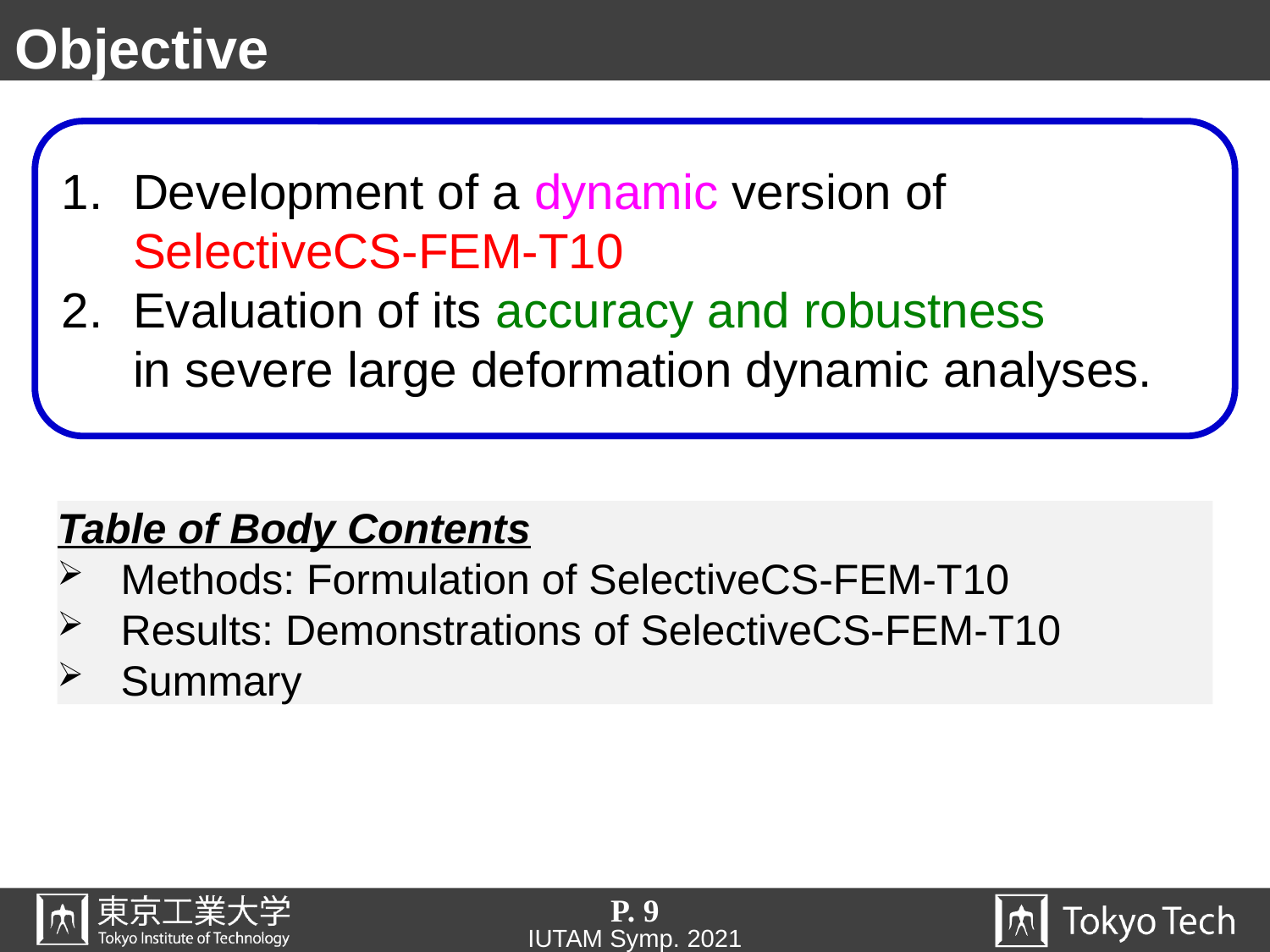

# Objective
Development of a dynamic version of SelectiveCS-FEM-T10
Evaluation of its accuracy and robustness
in severe large deformation dynamic analyses.
Table of Body Contents
Methods: Formulation of SelectiveCS-FEM-T10
Results: Demonstrations of SelectiveCS-FEM-T10
Summary
P. 9